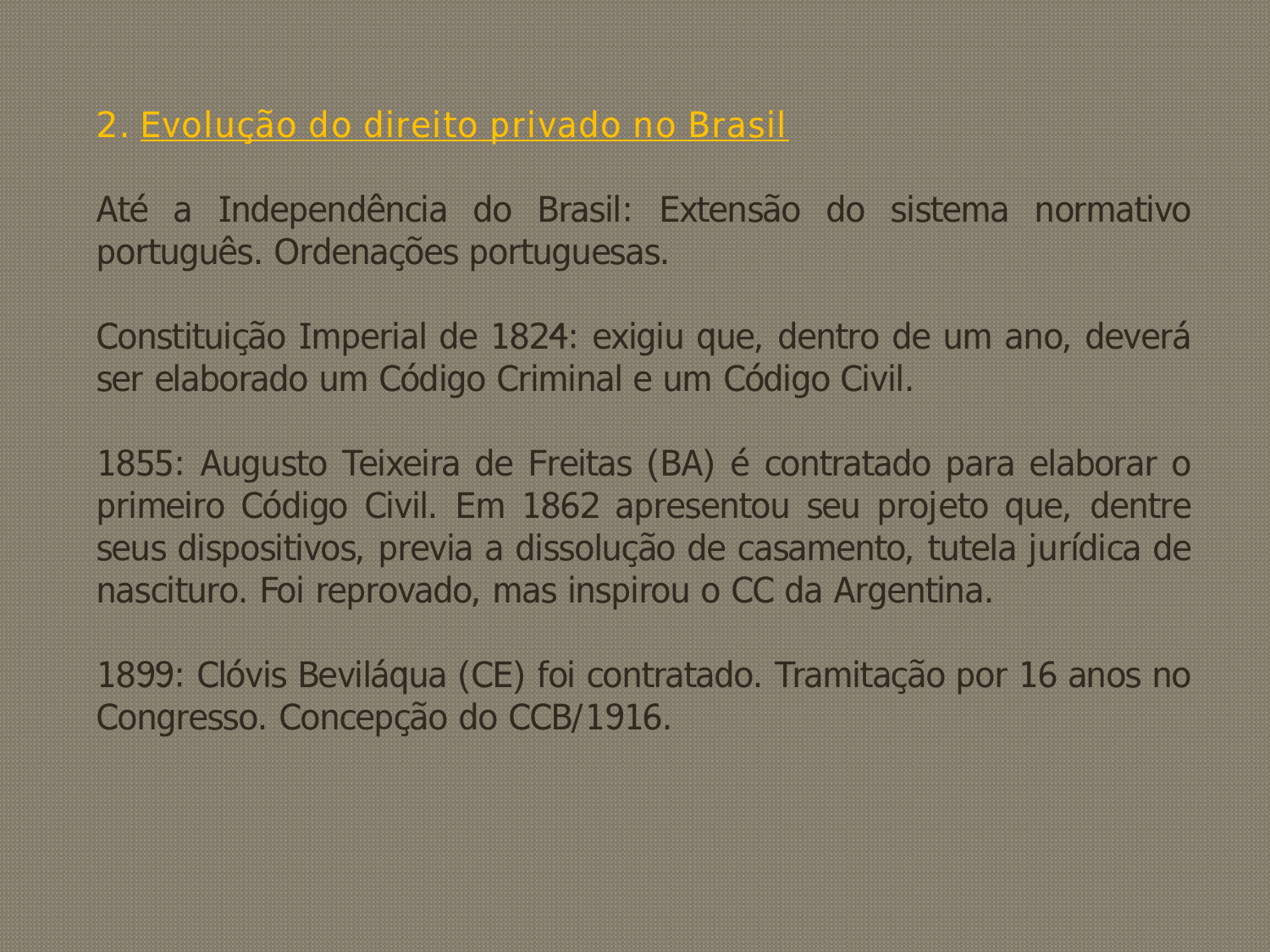

2. Evolução do direito privado no Brasil

Até a Independência do Brasil: Extensão do sistema normativo português. Ordenações portuguesas.

Constituição Imperial de 1824: exigiu que, dentro de um ano, deverá ser elaborado um Código Criminal e um Código Civil.

1855: Augusto Teixeira de Freitas (BA) é contratado para elaborar o primeiro Código Civil. Em 1862 apresentou seu projeto que, dentre seus dispositivos, previa a dissolução de casamento, tutela jurídica de nascituro. Foi reprovado, mas inspirou o CC da Argentina.

1899: Clóvis Beviláqua (CE) foi contratado. Tramitação por 16 anos no Congresso. Concepção do CCB/1916.